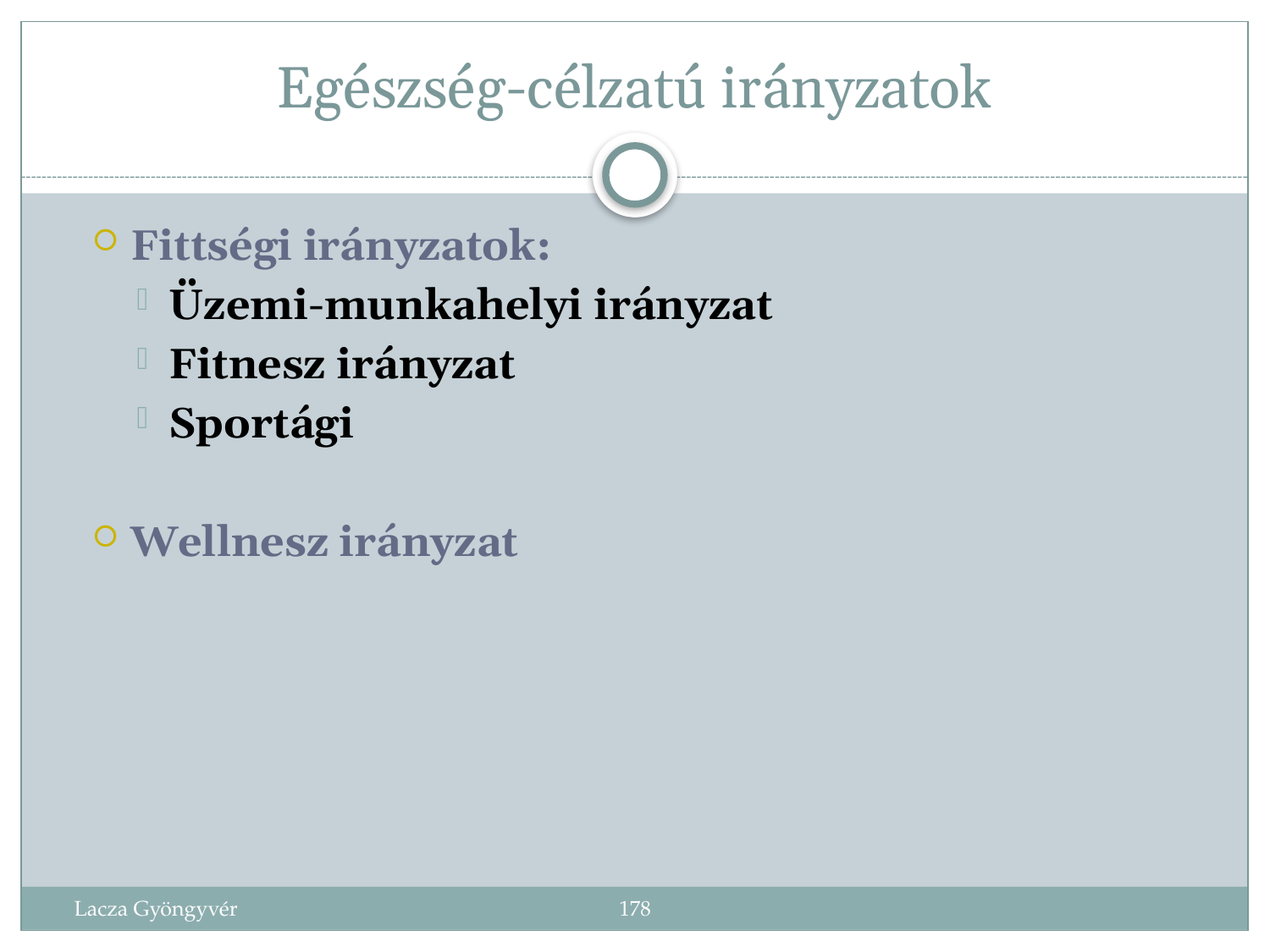

# Egészség-célzatú irányzatok
Fittségi irányzatok:
Üzemi-munkahelyi irányzat
Fitnesz irányzat
Sportági

Wellnesz irányzat

Lacza Gyöngyvér
178